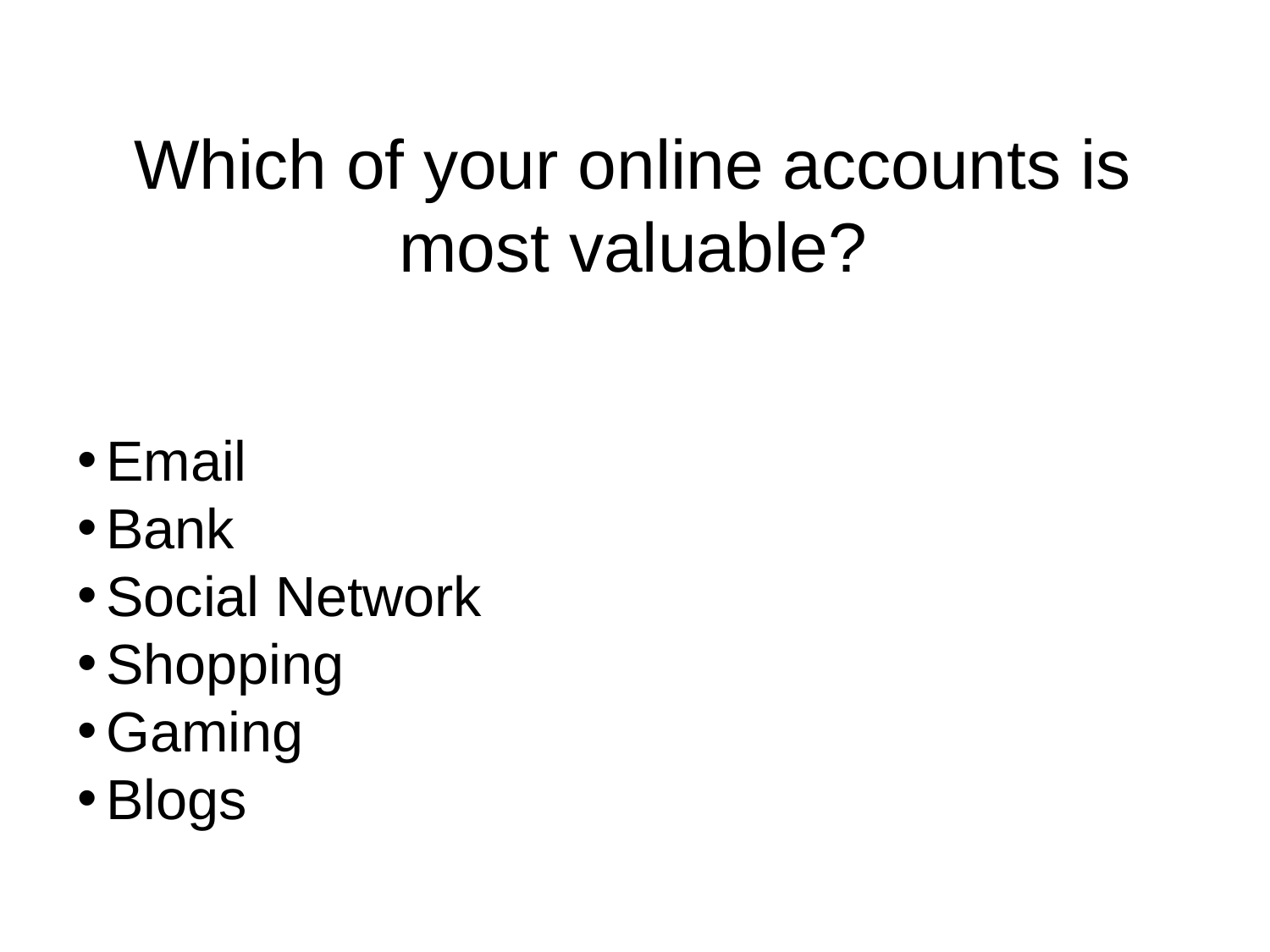

Which of your online accounts is most valuable?
Email
Bank
Social Network
Shopping
Gaming
Blogs